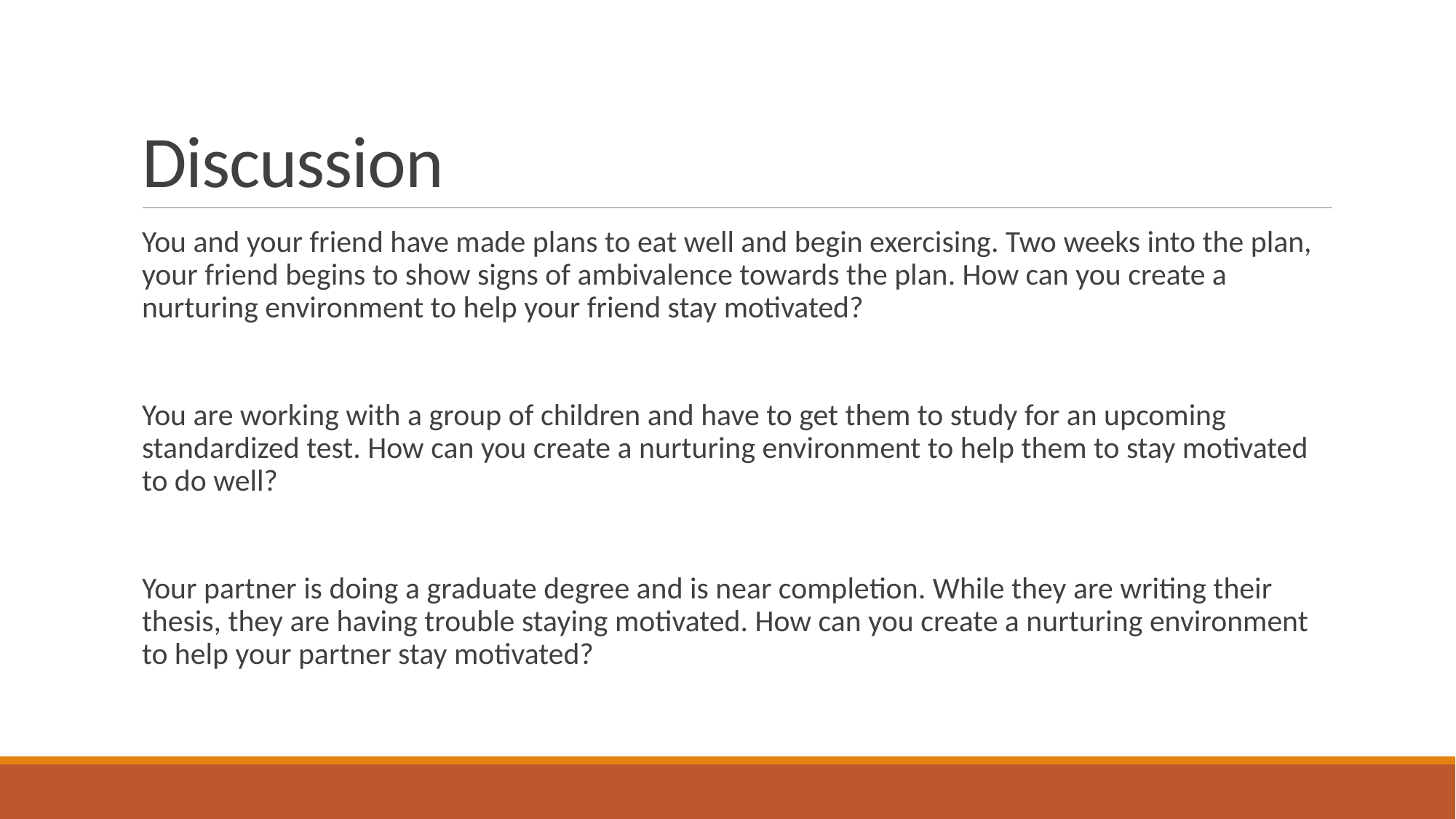

# Discussion
You and your friend have made plans to eat well and begin exercising. Two weeks into the plan, your friend begins to show signs of ambivalence towards the plan. How can you create a nurturing environment to help your friend stay motivated?

You are working with a group of children and have to get them to study for an upcoming standardized test. How can you create a nurturing environment to help them to stay motivated to do well?

Your partner is doing a graduate degree and is near completion. While they are writing their thesis, they are having trouble staying motivated. How can you create a nurturing environment to help your partner stay motivated?